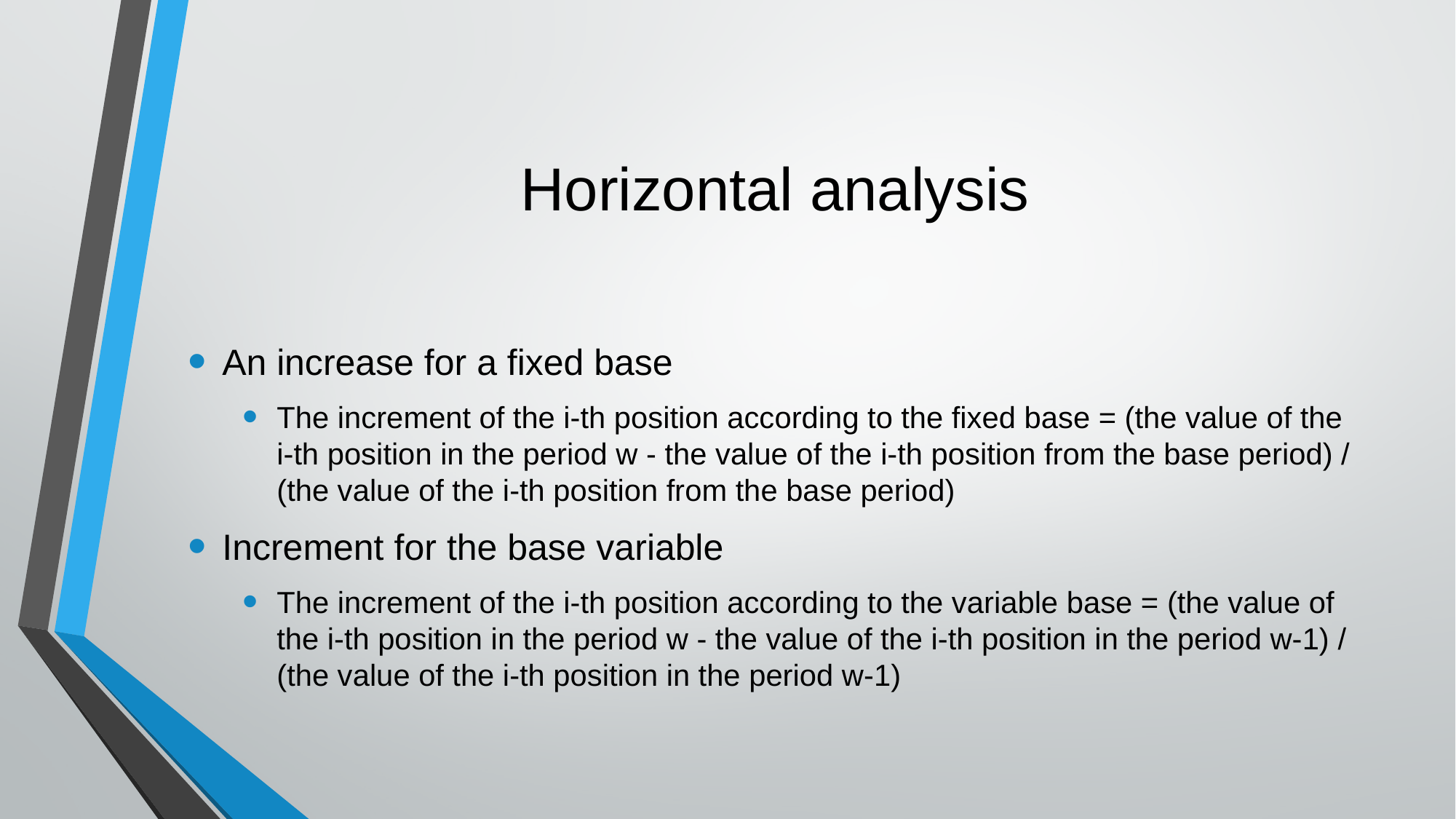

# Horizontal analysis
An increase for a fixed base
The increment of the i-th position according to the fixed base = (the value of the i-th position in the period w - the value of the i-th position from the base period) / (the value of the i-th position from the base period)
Increment for the base variable
The increment of the i-th position according to the variable base = (the value of the i-th position in the period w - the value of the i-th position in the period w-1) / (the value of the i-th position in the period w-1)